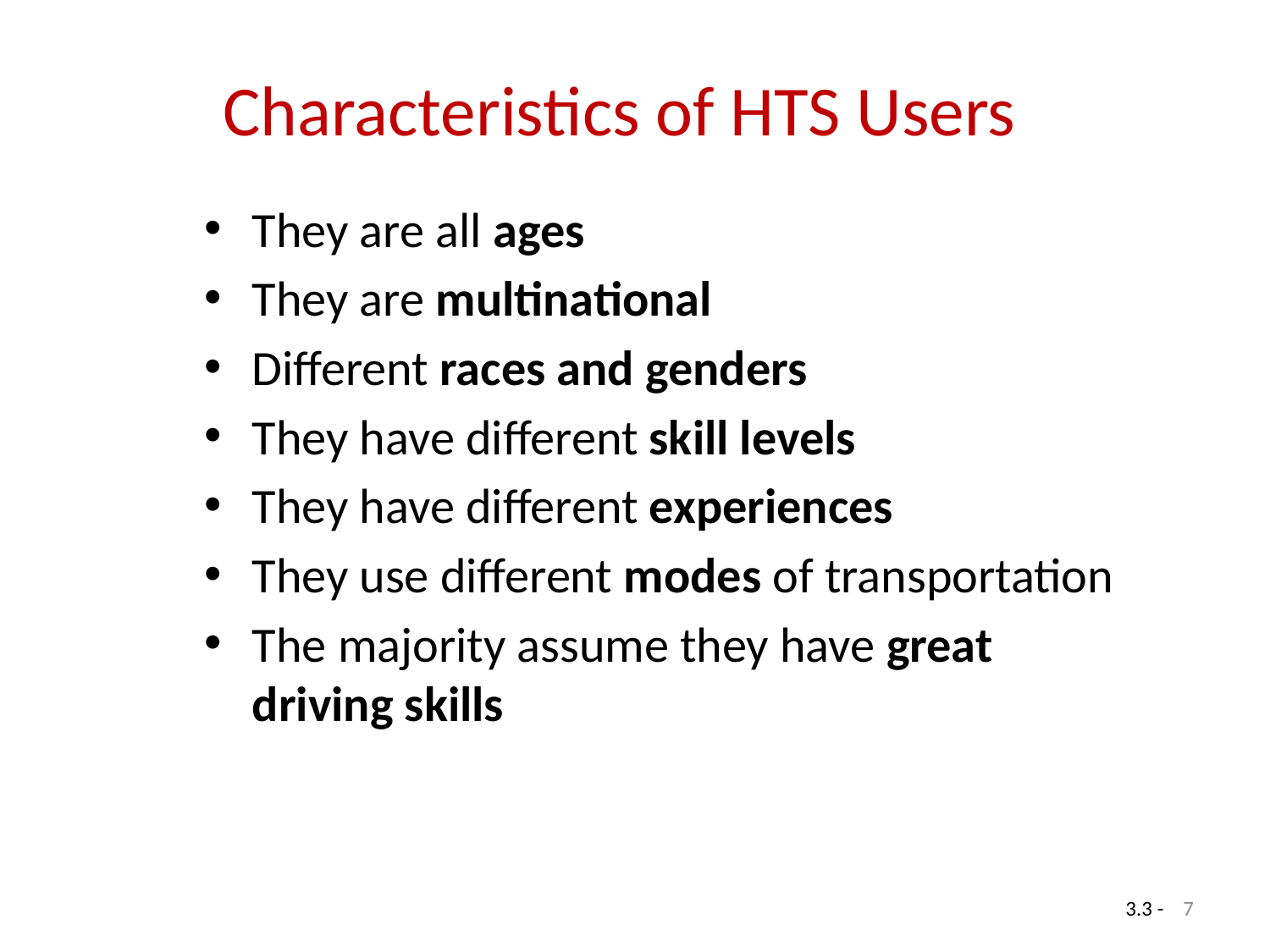

# Characteristics of HTS Users
They are all ages
They are multinational
Different races and genders
They have different skill levels
They have different experiences
They use different modes of transportation
The majority assume they have great driving skills
7